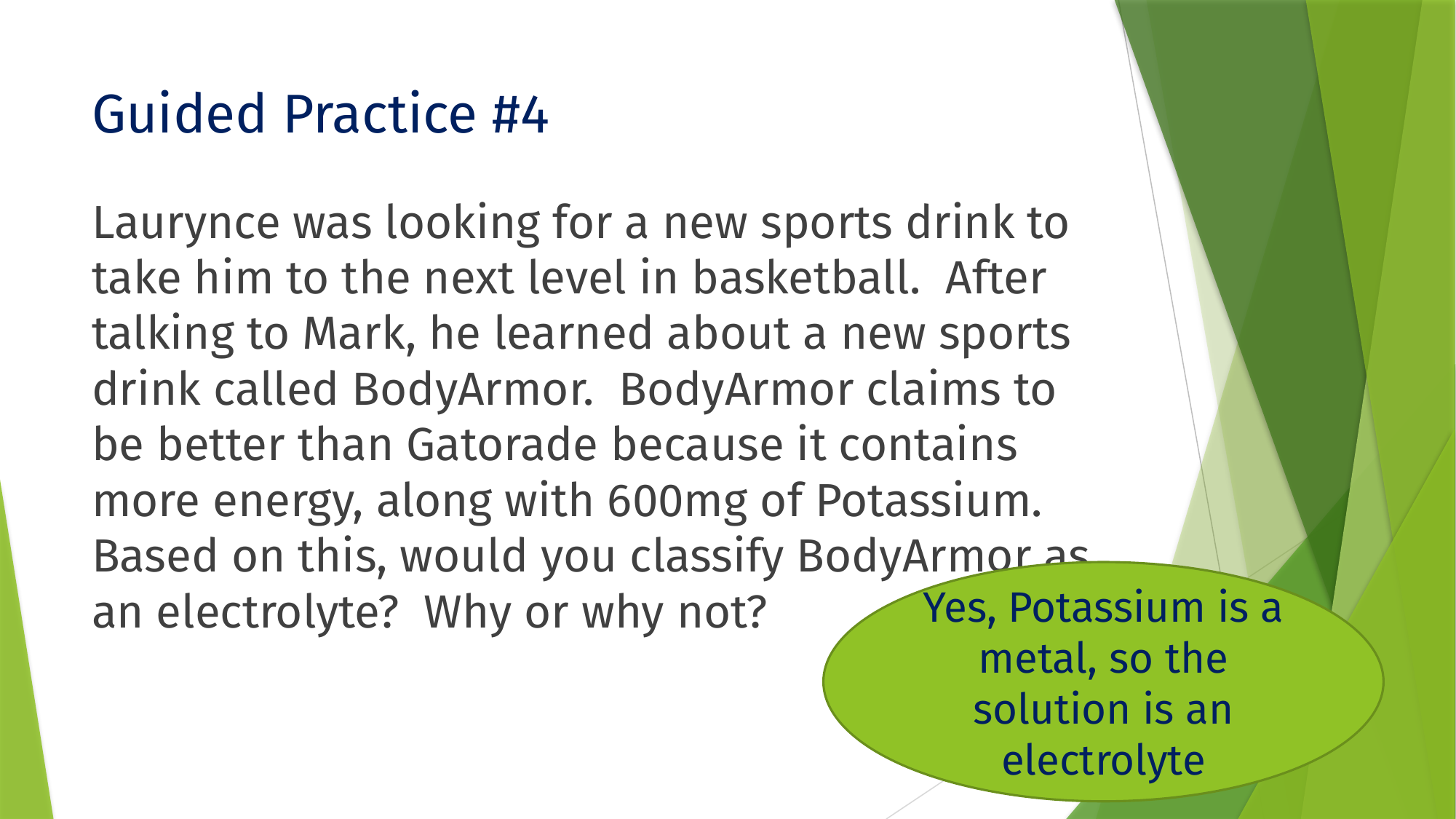

# Guided Practice #4
Laurynce was looking for a new sports drink to take him to the next level in basketball.  After talking to Mark, he learned about a new sports drink called BodyArmor.  BodyArmor claims to be better than Gatorade because it contains more energy, along with 600mg of Potassium.  Based on this, would you classify BodyArmor as an electrolyte?  Why or why not?
Yes, Potassium is a metal, so the solution is an electrolyte